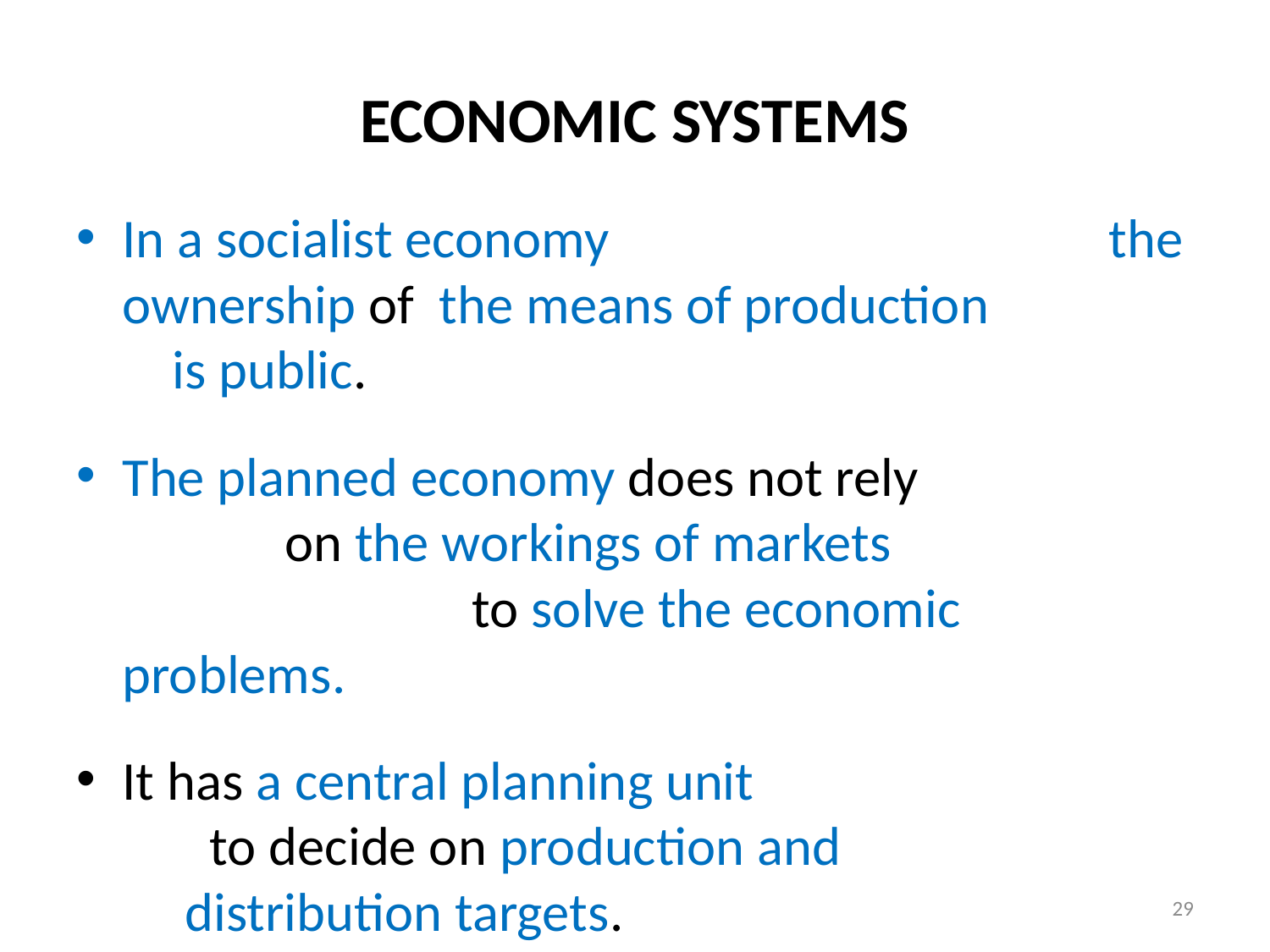

# ECONOMIC SYSTEMS
In a socialist economy                                        the ownership of  the means of production                     is public.
The planned economy does not rely                                    on the workings of markets                                                     to solve the economic problems.
It has a central planning unit                                           to decide on production and                                  distribution targets.

29